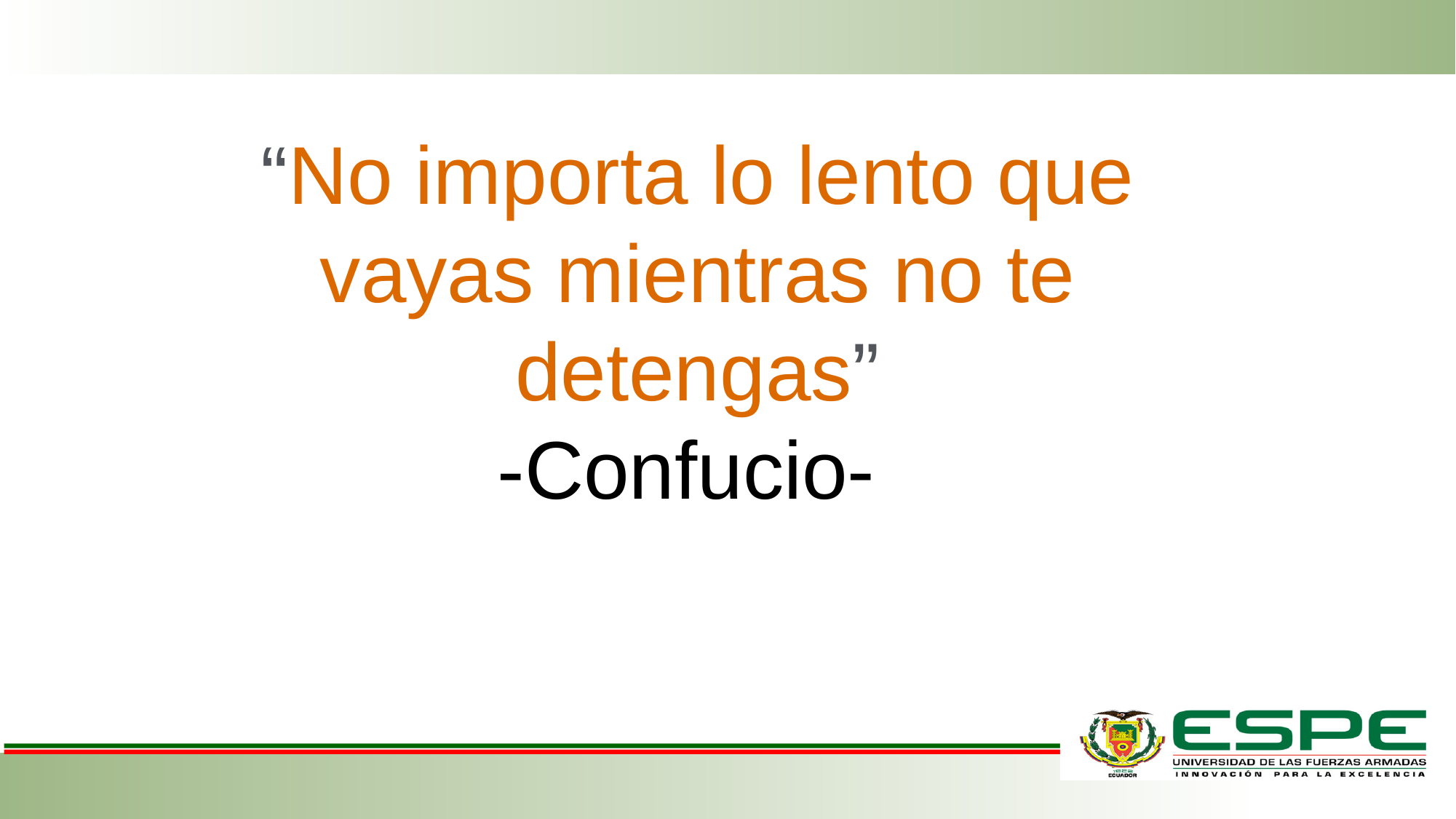

“No importa lo lento que vayas mientras no te detengas”
-Confucio-